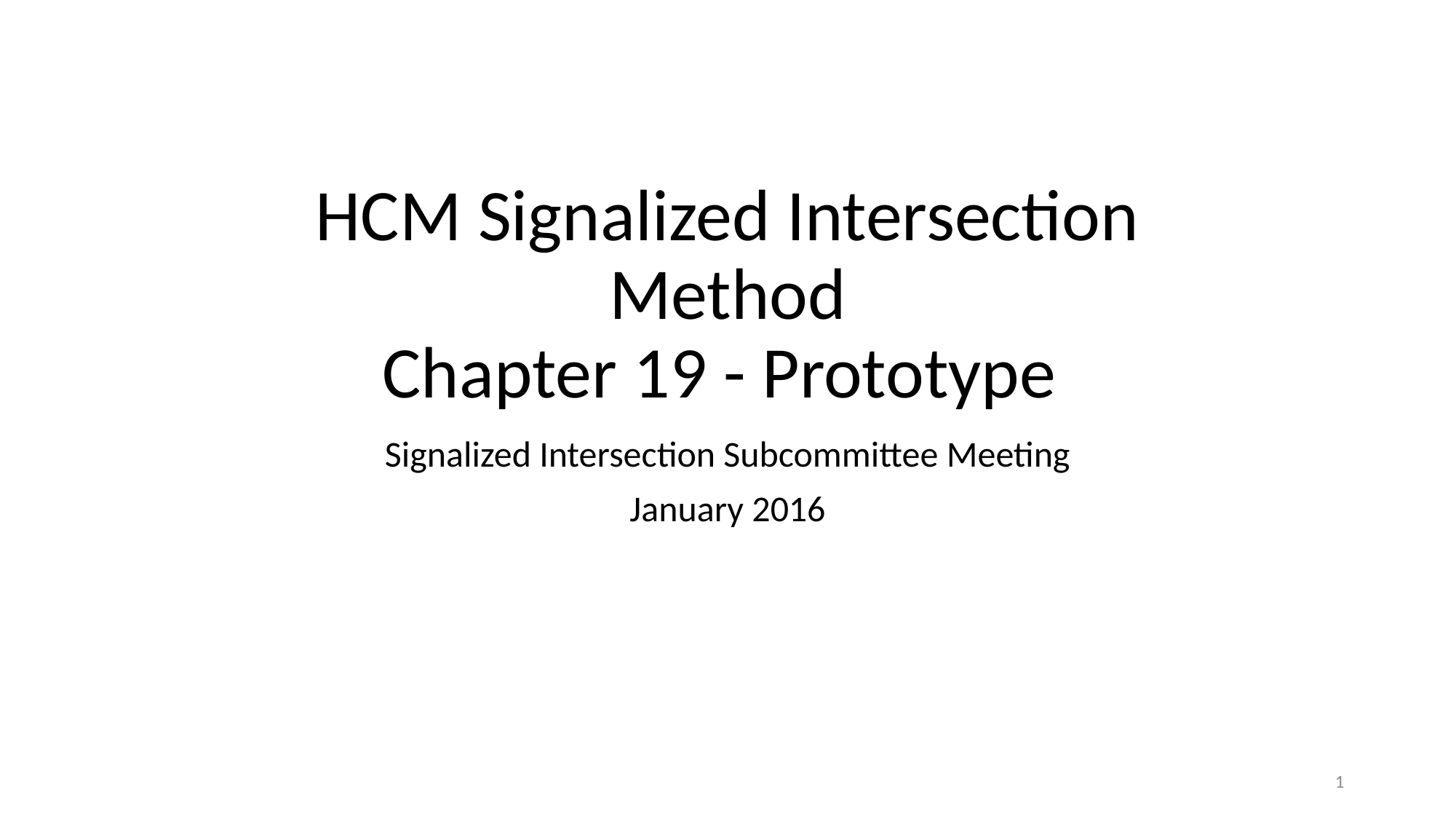

# HCM Signalized Intersection Method Chapter 19 - Prototype
Signalized Intersection Subcommittee Meeting
January 2016

1